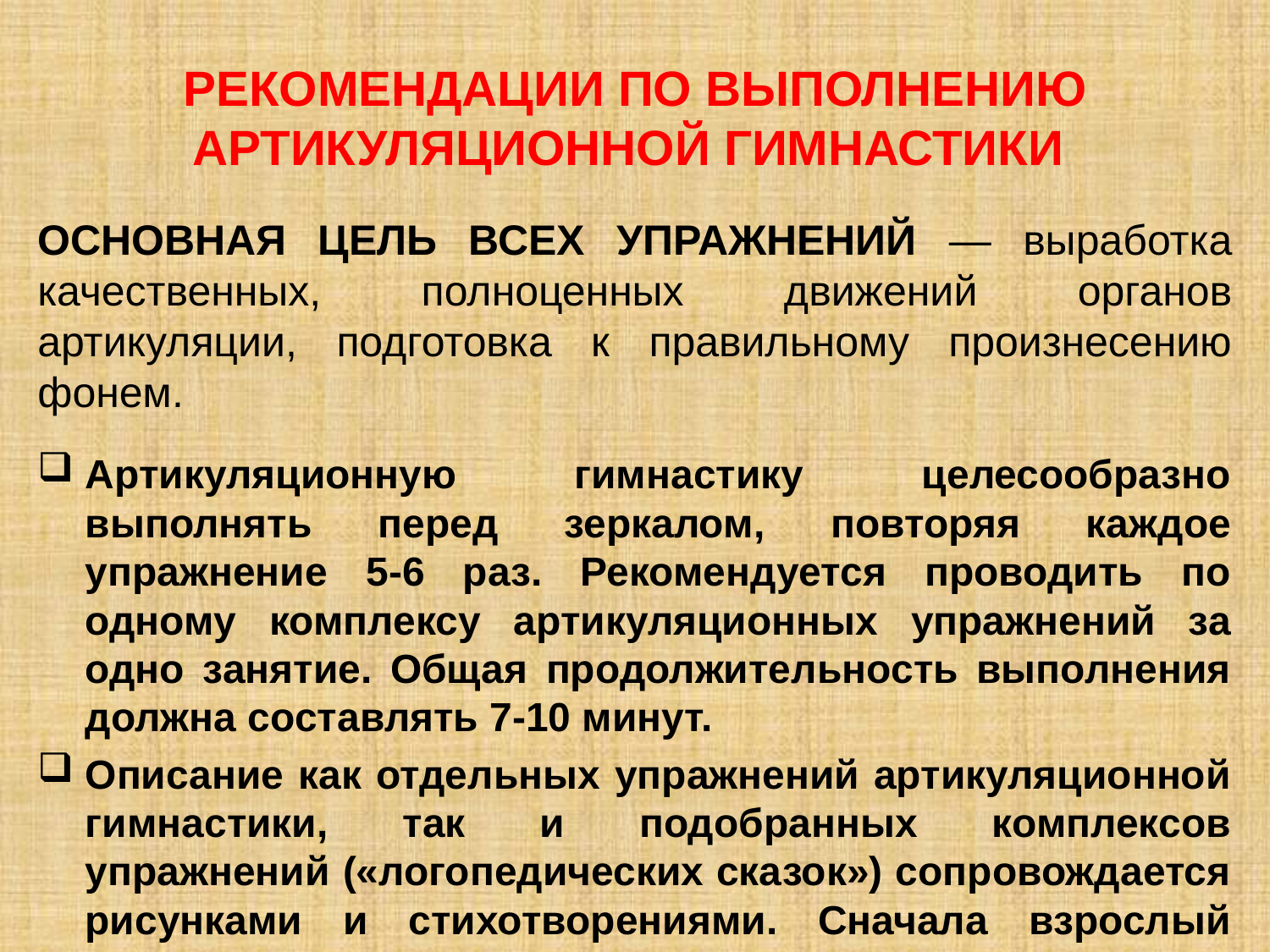

# РЕКОМЕНДАЦИИ ПО ВЫПОЛНЕНИЮ АРТИКУЛЯЦИОННОЙ ГИМНАСТИКИ
ОСНОВНАЯ ЦЕЛЬ ВСЕХ УПРАЖНЕНИЙ — выработка качественных, полноценных движений органов артикуляции, подготовка к правильному произнесению фонем.

Артикуляционную гимнастику целесообразно выполнять перед зеркалом, повторяя каждое упражнение 5-6 раз. Рекомендуется проводить по одному комплексу артикуляционных упражнений за одно занятие. Общая продолжительность выполнения должна составлять 7-10 минут.
Описание как отдельных упражнений артикуляционной гимнастики, так и подобранных комплексов упражнений («логопедических сказок») сопровождается рисунками и стихотворениями. Сначала взрослый читает стихотворения и показывает их соответствующими движениями органов артикуляции, а ребенок повторяет вслед за ним. По мере запоминания речевой материал проговаривается вместе с детьми.